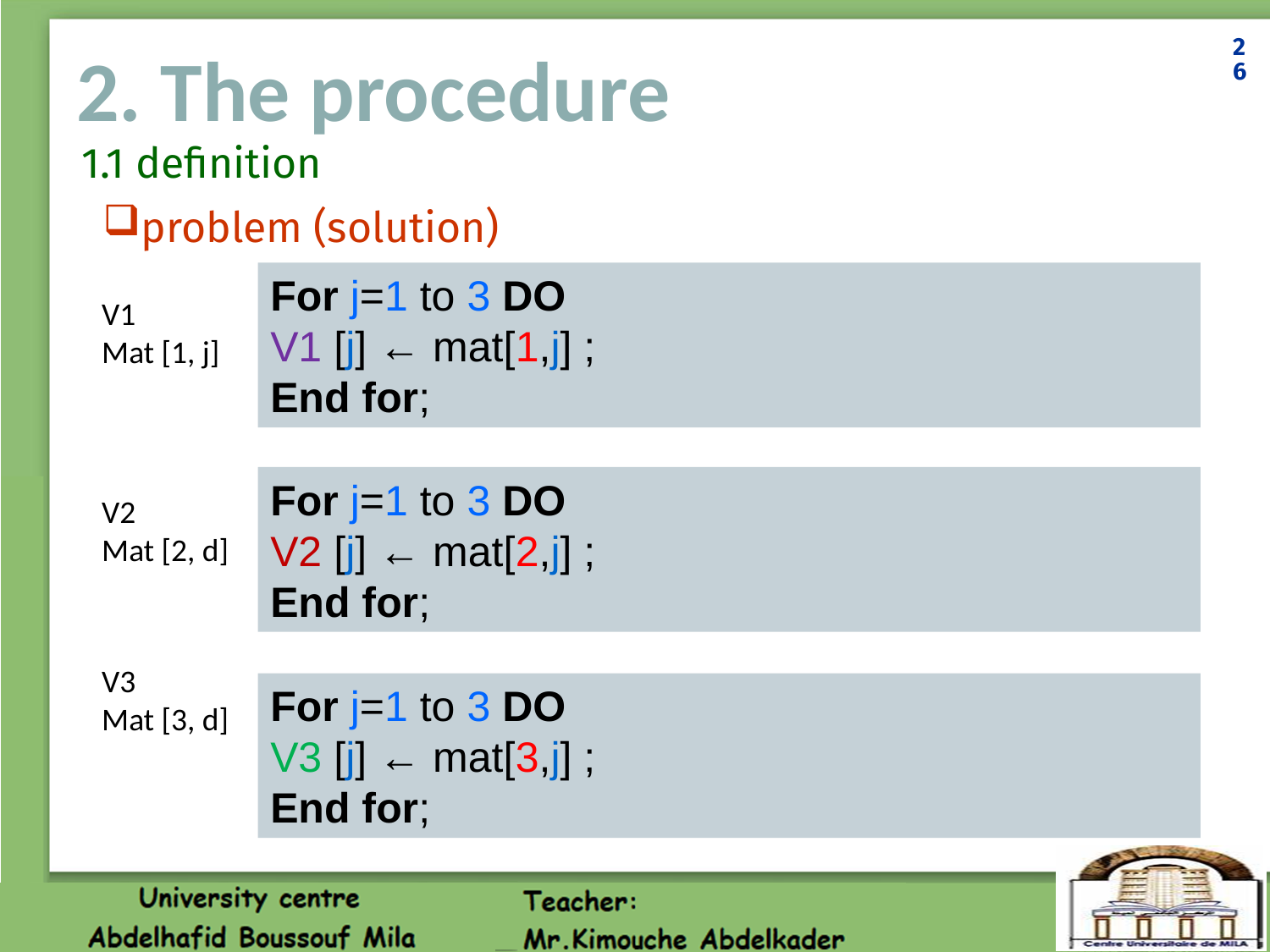

26
# 2. The procedure
1.1 definition
problem (solution)
For j=1 to 3 DO
V1 [j] ← mat[1,j] ;
End for;
V1
Mat [1, j]
For j=1 to 3 DO
V2 [j] ← mat[2,j] ;
End for;
V2
Mat [2, d]
V3
Mat [3, d]
For j=1 to 3 DO
V3 [j] ← mat[3,j] ;
End for;